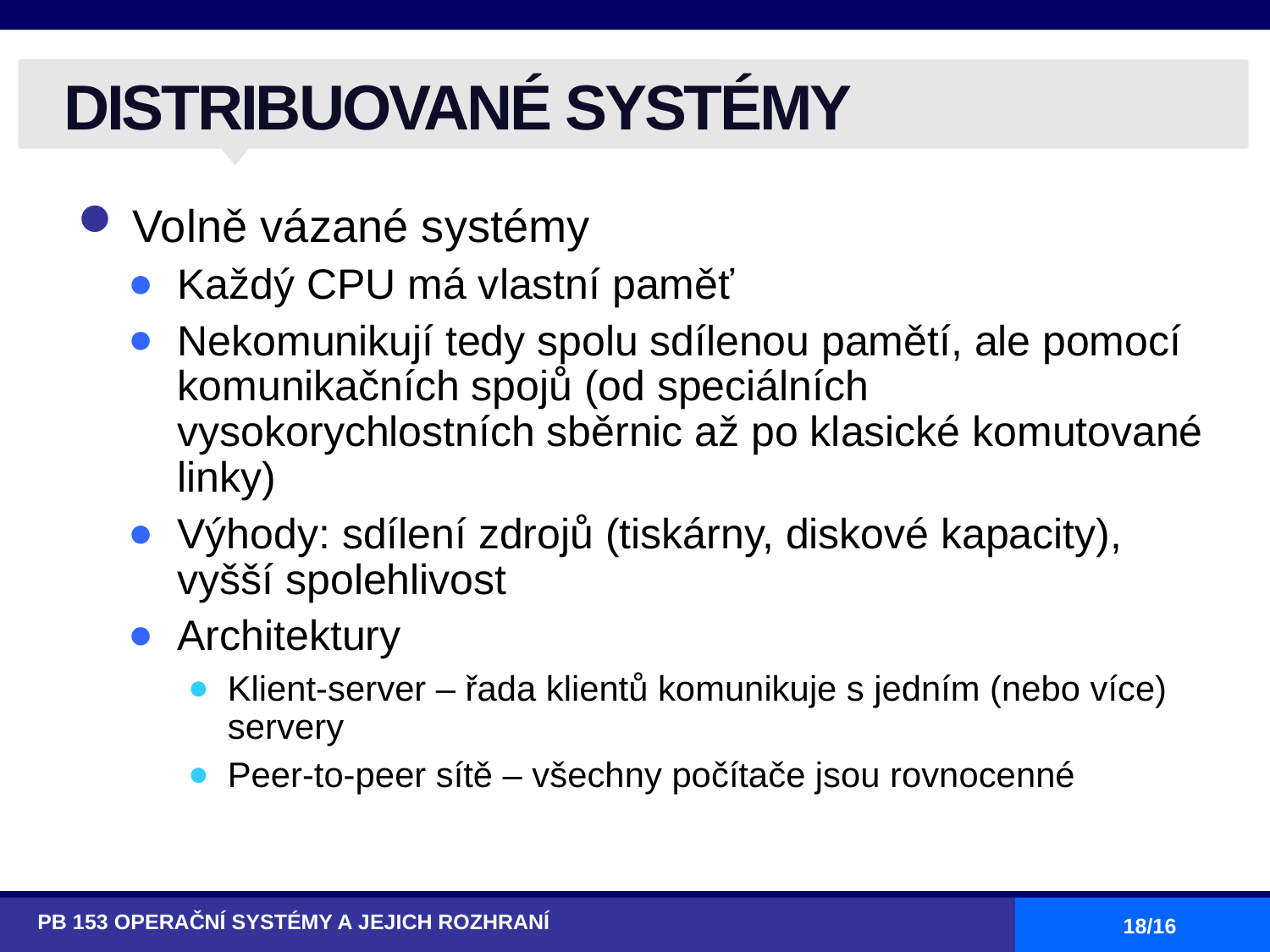

# DISTRIBUOVANÉ SYSTÉMY
Volně vázané systémy
Každý CPU má vlastní paměť
Nekomunikují tedy spolu sdílenou pamětí, ale pomocí komunikačních spojů (od speciálních vysokorychlostních sběrnic až po klasické komutované linky)
Výhody: sdílení zdrojů (tiskárny, diskové kapacity), vyšší spolehlivost
Architektury
Klient-server – řada klientů komunikuje s jedním (nebo více) servery
Peer-to-peer sítě – všechny počítače jsou rovnocenné
PB 153 OPERAČNÍ SYSTÉMY A JEJICH ROZHRANÍ